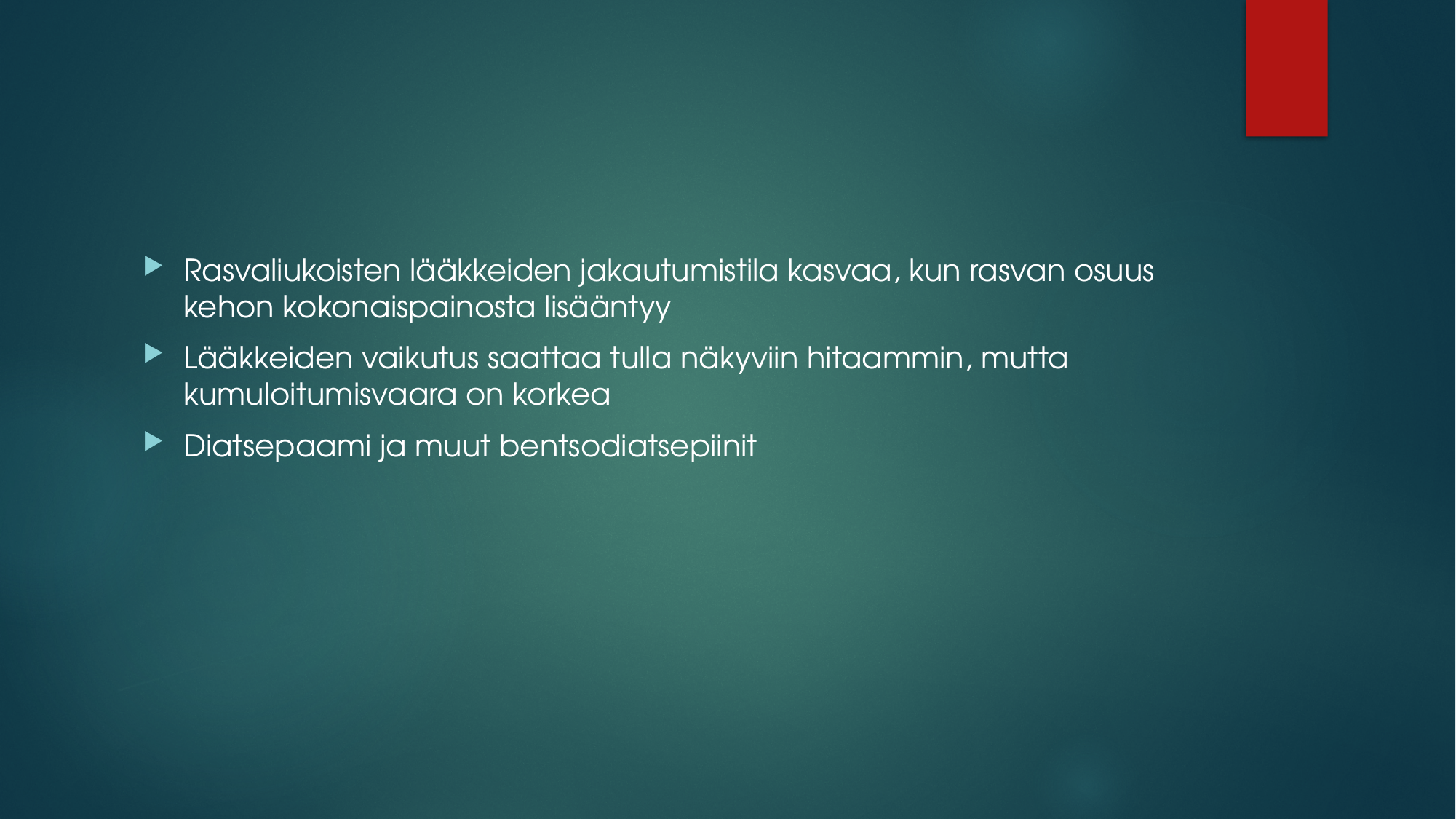

#
Rasvaliukoisten lääkkeiden jakautumistila kasvaa, kun rasvan osuus kehon kokonaispainosta lisääntyy
Lääkkeiden vaikutus saattaa tulla näkyviin hitaammin, mutta kumuloitumisvaara on korkea
Diatsepaami ja muut bentsodiatsepiinit